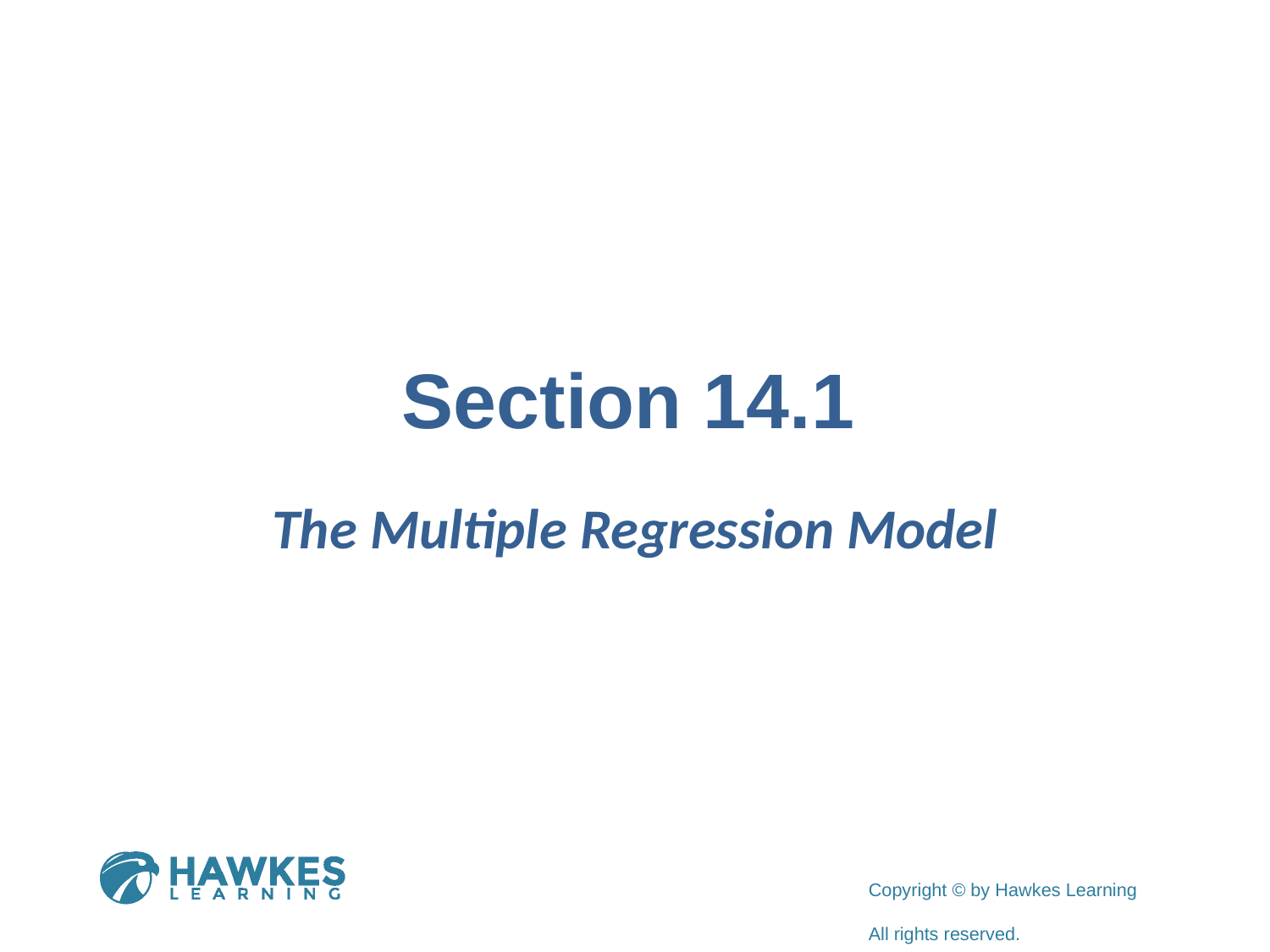

# Section 14.1
The Multiple Regression Model